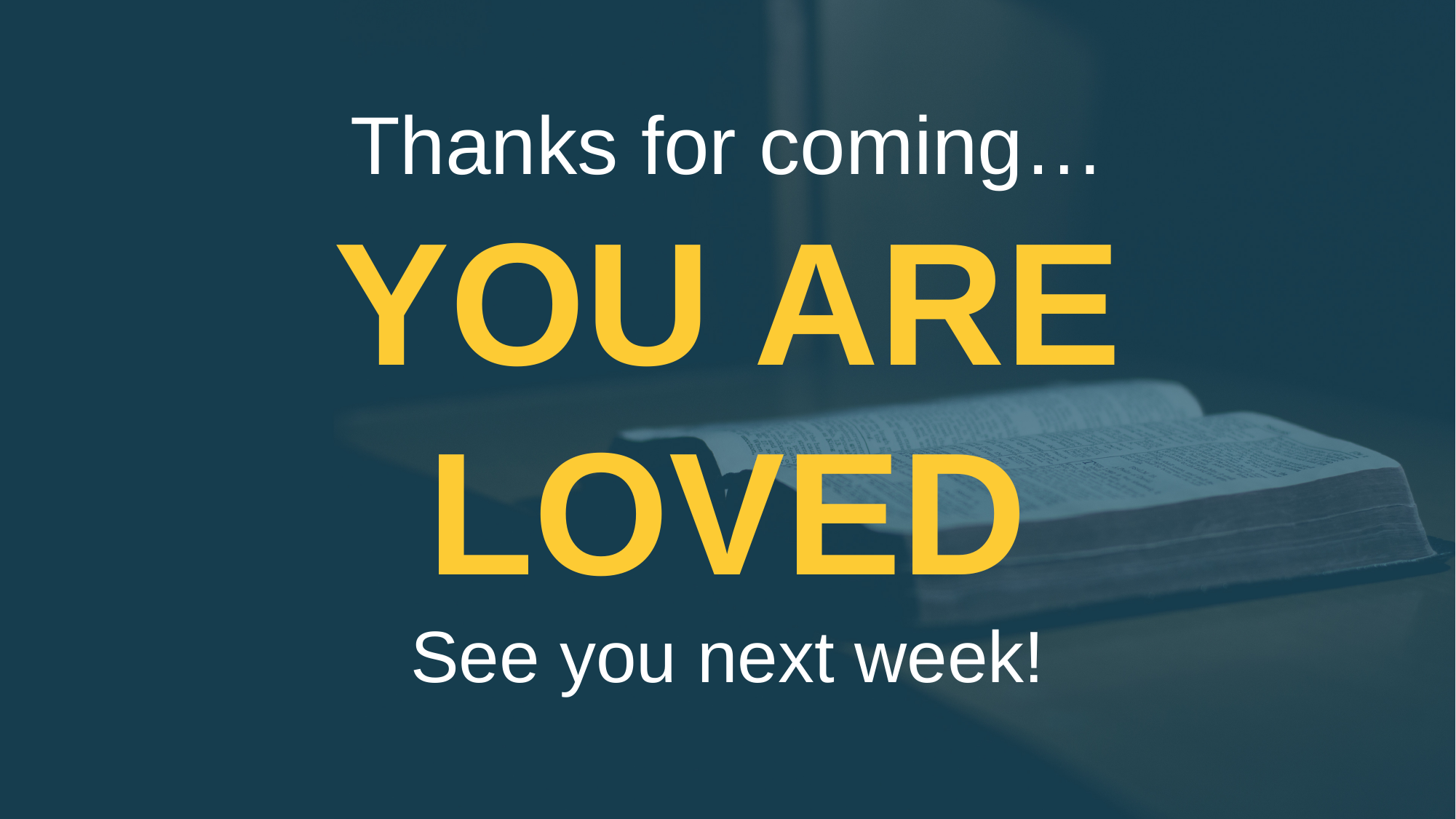

Thanks for coming…
YOU ARE LOVED
See you next week!